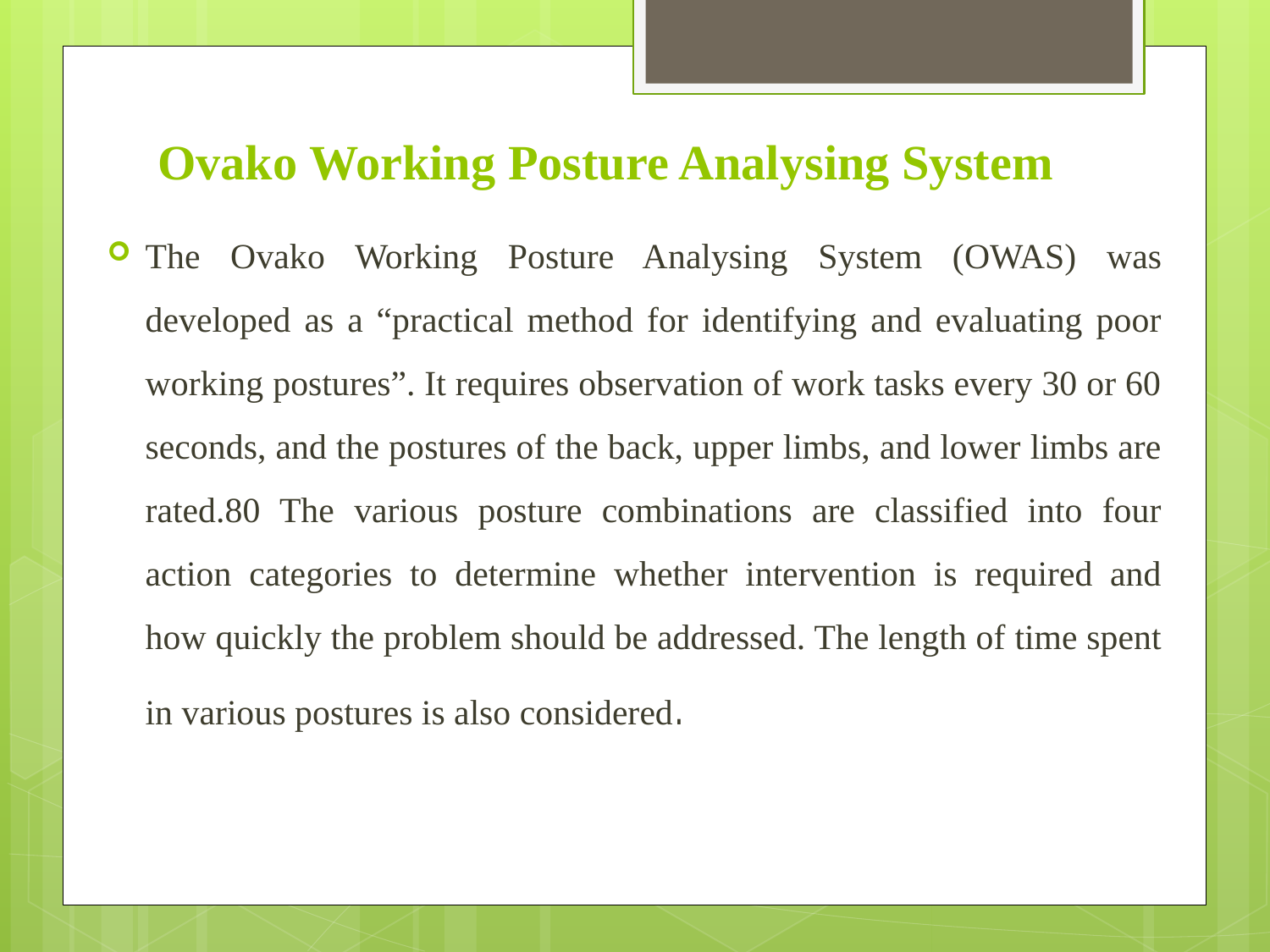

# Ovako Working Posture Analysing System
The Ovako Working Posture Analysing System (OWAS) was developed as a “practical method for identifying and evaluating poor working postures”. It requires observation of work tasks every 30 or 60 seconds, and the postures of the back, upper limbs, and lower limbs are rated.80 The various posture combinations are classified into four action categories to determine whether intervention is required and how quickly the problem should be addressed. The length of time spent in various postures is also considered.